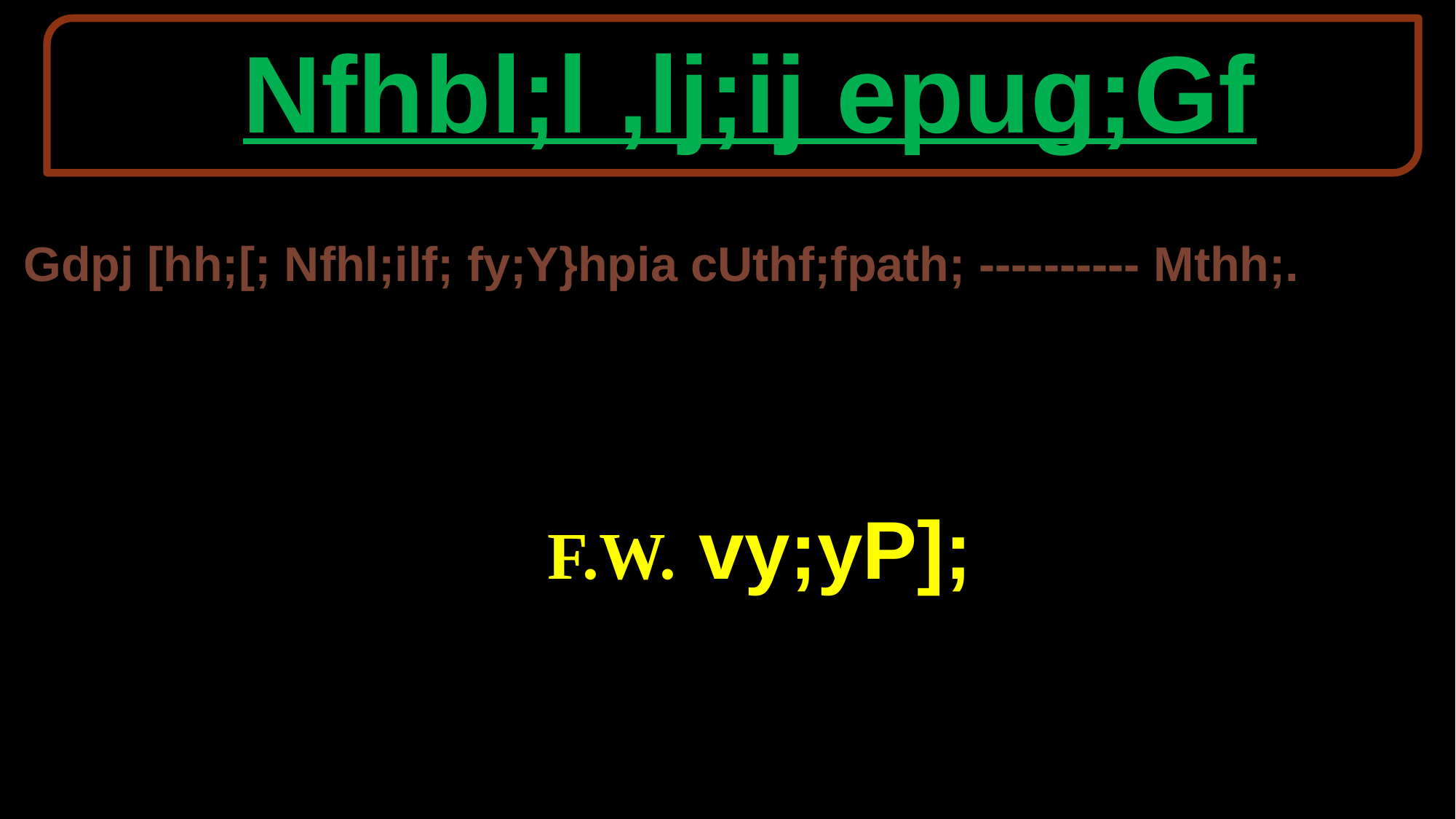

Nfhbl;l ,lj;ij epug;Gf
Gdpj [hh;[; Nfhl;ilf; fy;Y}hpia cUthf;fpath; ---------- Mthh;.
F.W. vy;yP];